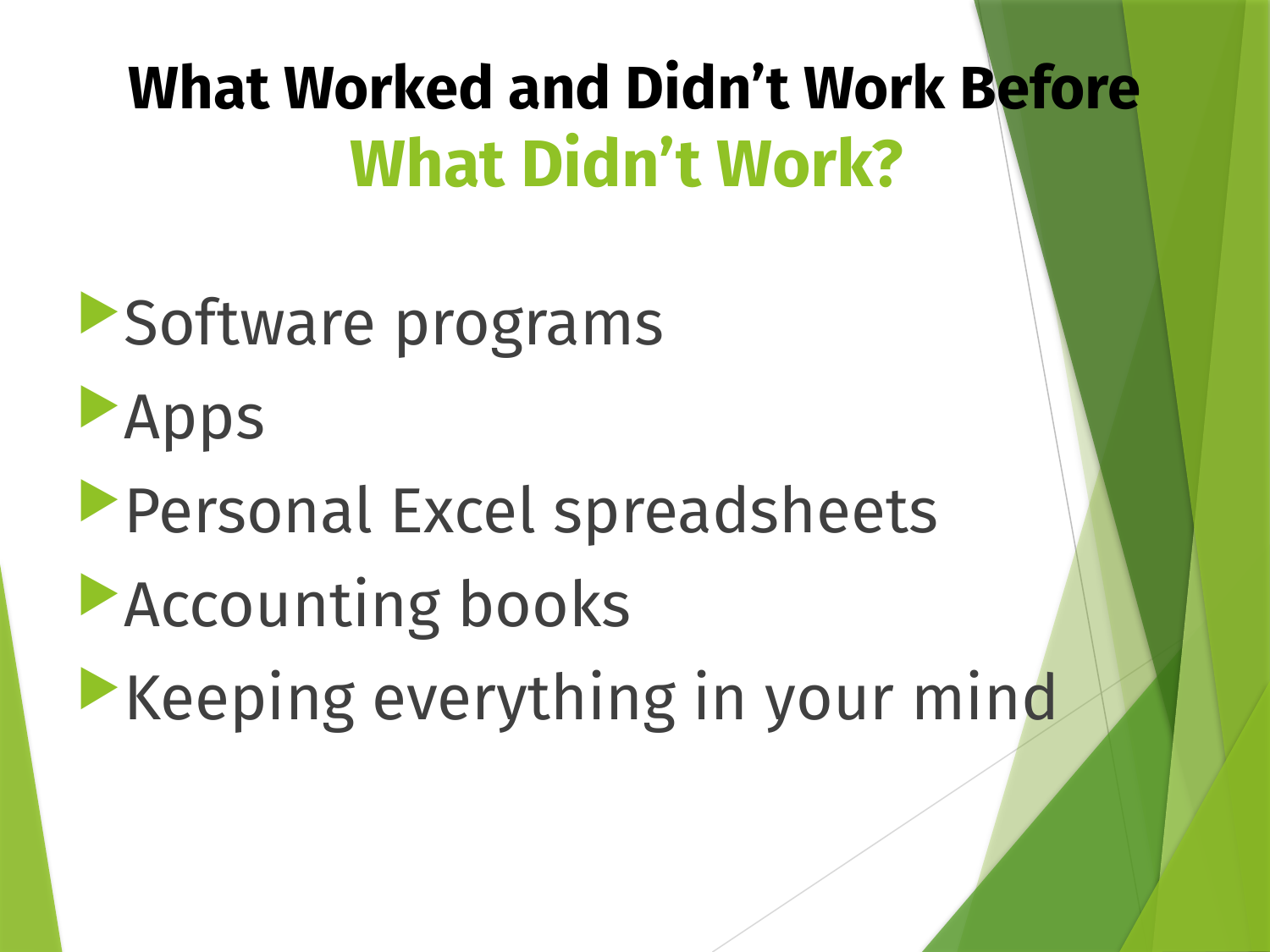

# What Worked and Didn’t Work Before What Didn’t Work?
Software programs
Apps
Personal Excel spreadsheets
Accounting books
Keeping everything in your mind